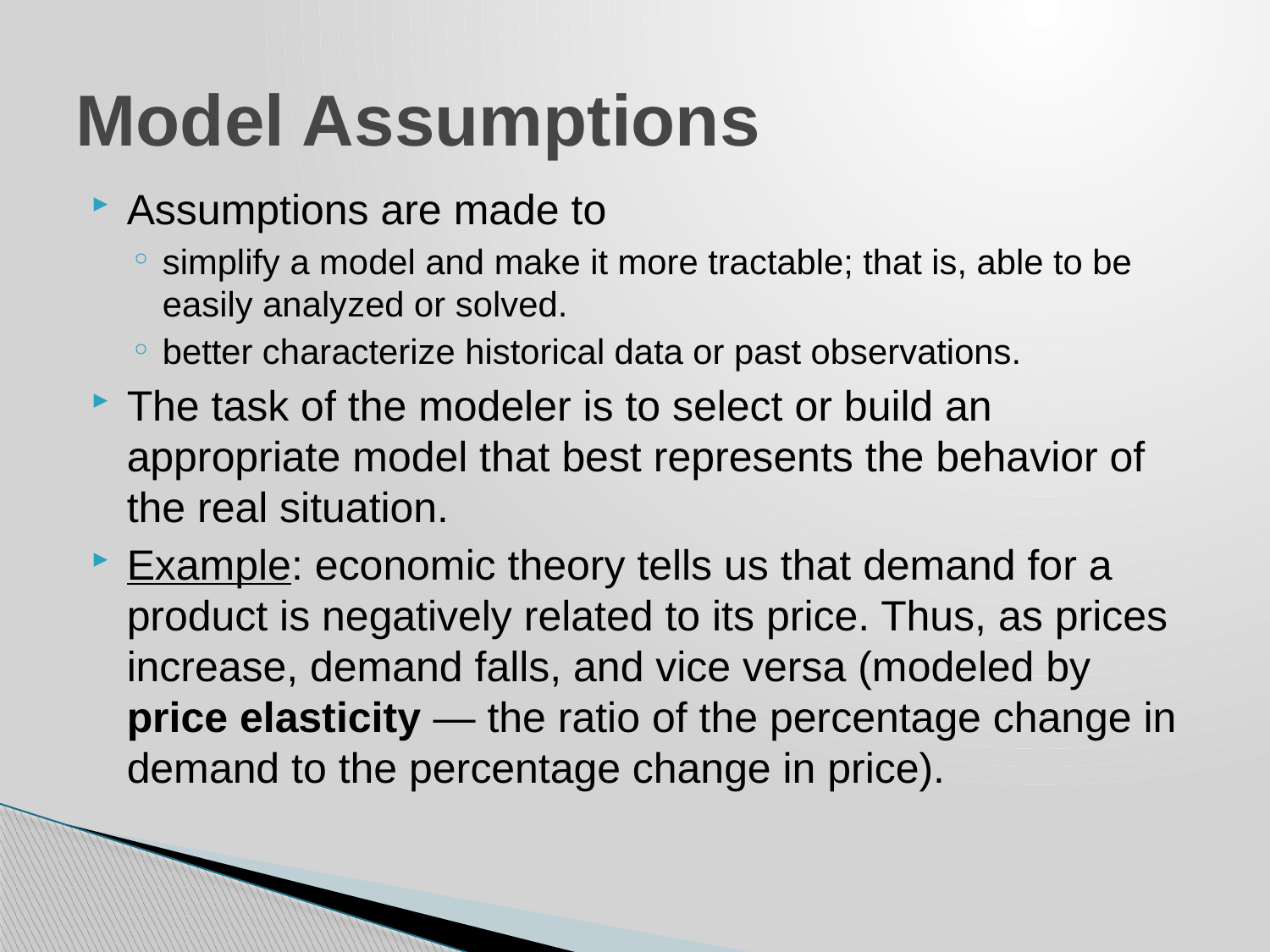

# Model Assumptions
Assumptions are made to
simplify a model and make it more tractable; that is, able to be easily analyzed or solved.
better characterize historical data or past observations.
The task of the modeler is to select or build an appropriate model that best represents the behavior of the real situation.
Example: economic theory tells us that demand for a product is negatively related to its price. Thus, as prices increase, demand falls, and vice versa (modeled by price elasticity — the ratio of the percentage change in demand to the percentage change in price).